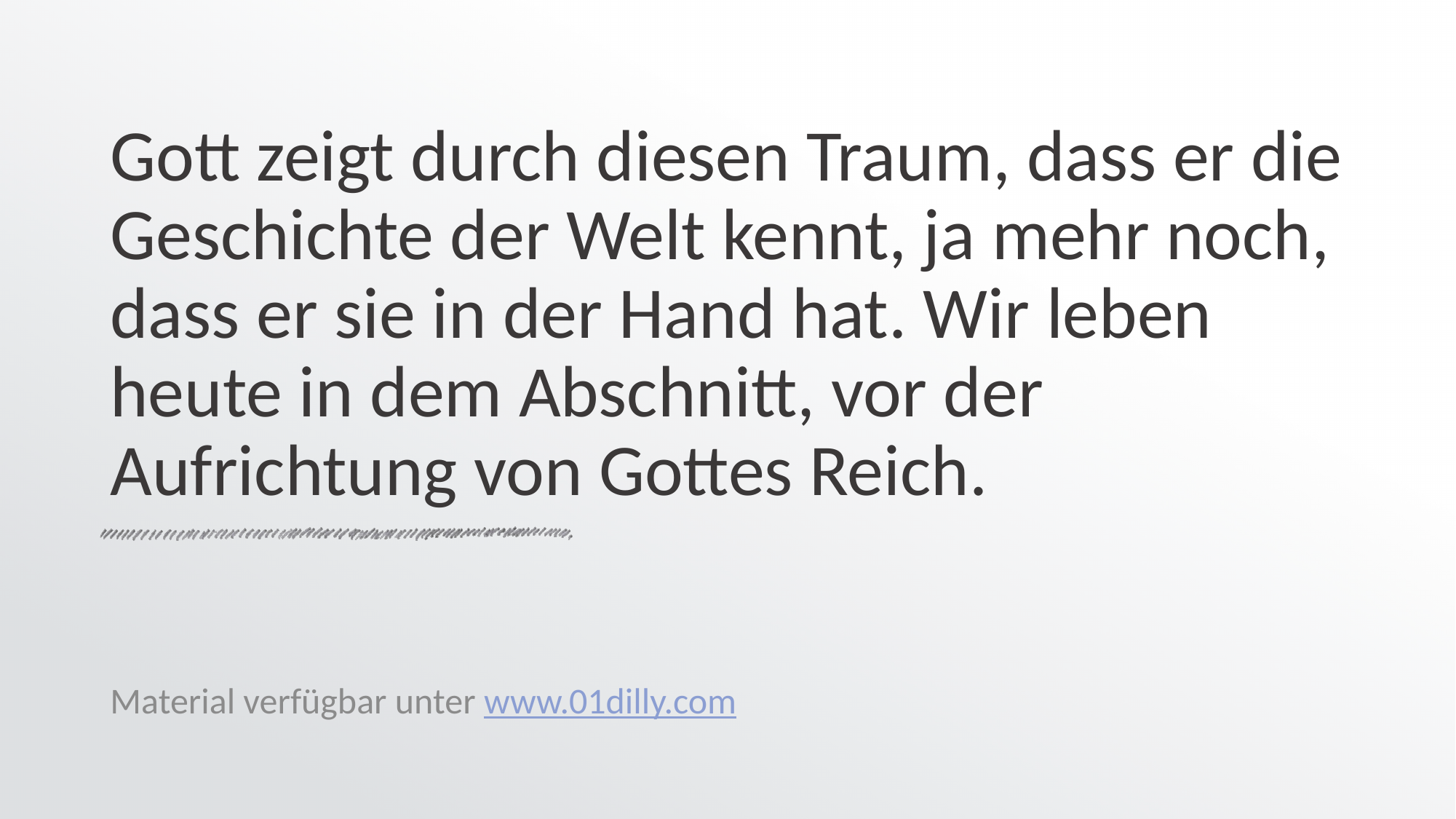

# Gott zeigt durch diesen Traum, dass er die Geschichte der Welt kennt, ja mehr noch, dass er sie in der Hand hat. Wir leben heute in dem Abschnitt, vor der Aufrichtung von Gottes Reich.
Material verfügbar unter www.01dilly.com